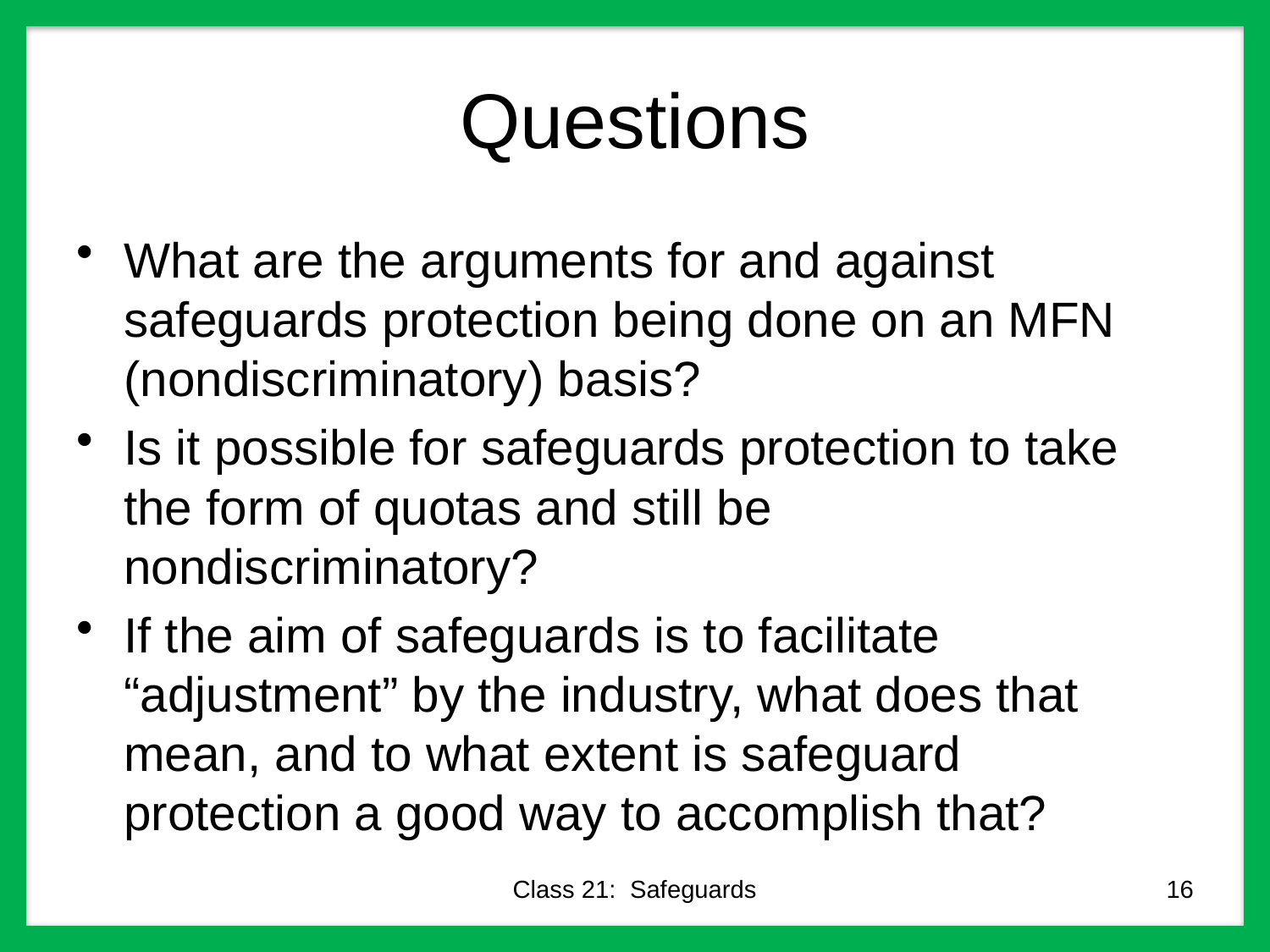

# Questions
What are the arguments for and against safeguards protection being done on an MFN (nondiscriminatory) basis?
Is it possible for safeguards protection to take the form of quotas and still be nondiscriminatory?
If the aim of safeguards is to facilitate “adjustment” by the industry, what does that mean, and to what extent is safeguard protection a good way to accomplish that?
Class 21:  Safeguards
16